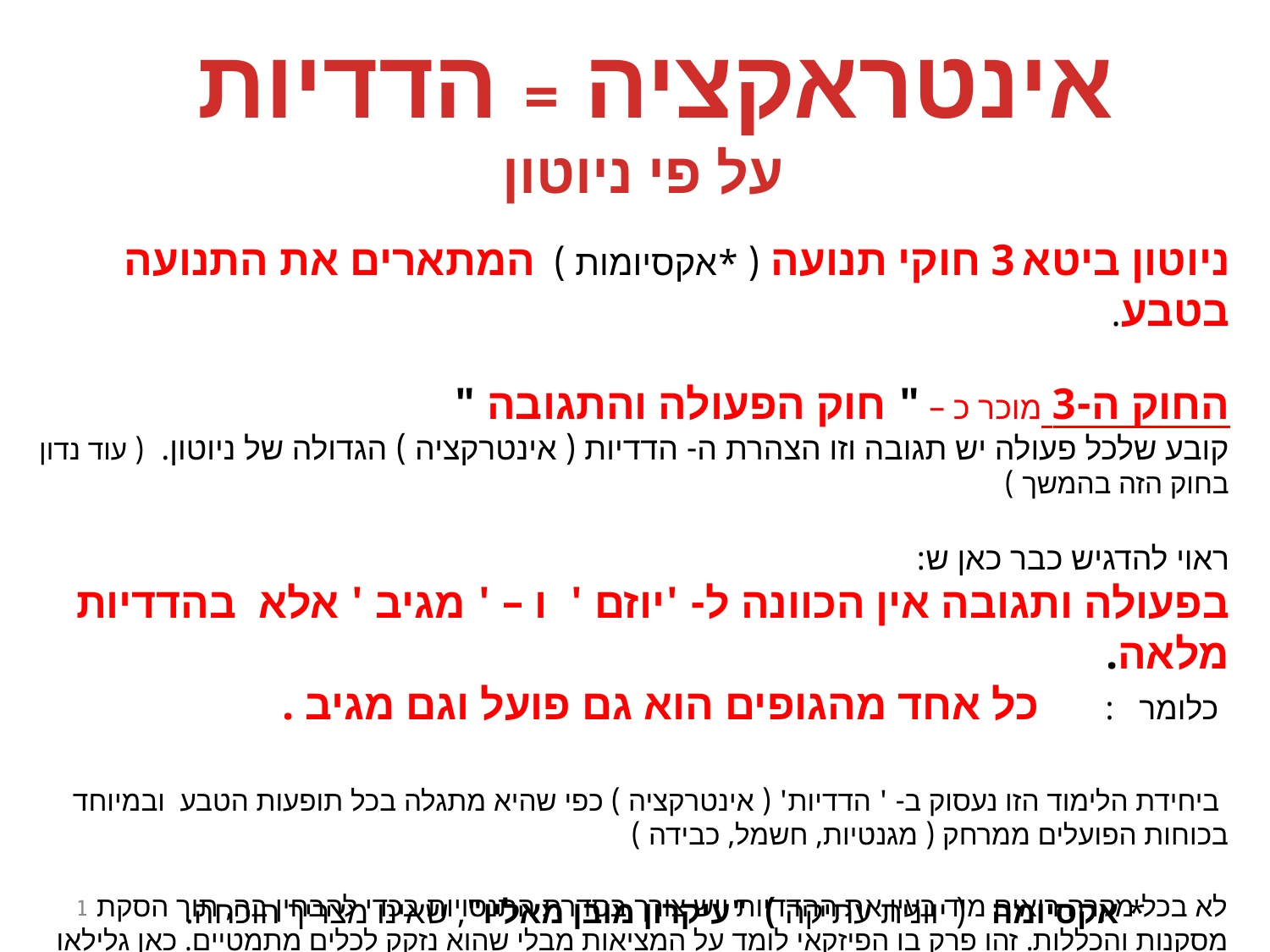

אינטראקציה = הדדיות
על פי ניוטון
ניוטון ביטא 3 חוקי תנועה ( *אקסיומות )  המתארים את התנועה בטבע.
החוק ה-3 מוכר כ – " חוק הפעולה והתגובה "
קובע שלכל פעולה יש תגובה וזו הצהרת ה- הדדיות ( אינטרקציה ) הגדולה של ניוטון.  ( עוד נדון בחוק הזה בהמשך )
ראוי להדגיש כבר כאן ש:
בפעולה ותגובה אין הכוונה ל- 'יוזם '  ו – ' מגיב ' אלא  בהדדיות מלאה.
 כלומר   :      כל אחד מהגופים הוא גם פועל וגם מגיב .
 ביחידת הלימוד הזו נעסוק ב- ' הדדיות' ( אינטרקציה ) כפי שהיא מתגלה בכל תופעות הטבע  ובמיוחד בכוחות הפועלים ממרחק ( מגנטיות, חשמל, כבידה )
לא בכל מקרה רואים מיד בעין את ההדדיות ויש צורך בסדרת התנסויות בכדי להבחין בה, תוך הסקת מסקנות והכללות. זהו פרק בו הפיזקאי לומד על המציאות מבלי שהוא נזקק לכלים מתמטיים. כאן גלילאו וניוטון יהיו גיבורי התרבות שנעזר בהם.
1
 * אקסיומה   ( יוונית עתיקה )  "עיקרון מובן מאליו", שאינו מצריך הוכחה.